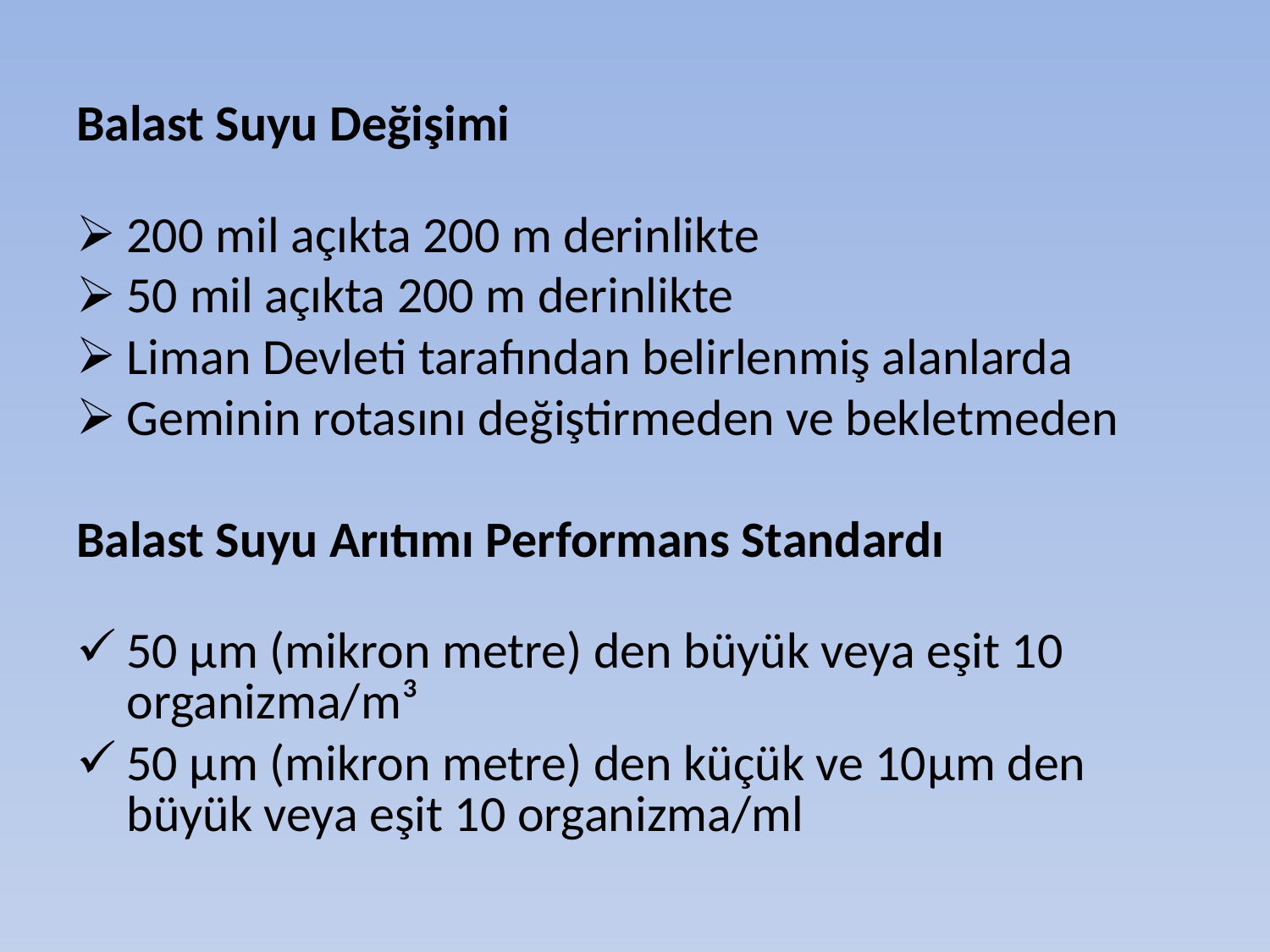

Balast Suyu Değişimi
200 mil açıkta 200 m derinlikte
50 mil açıkta 200 m derinlikte
Liman Devleti tarafından belirlenmiş alanlarda
Geminin rotasını değiştirmeden ve bekletmeden

Balast Suyu Arıtımı Performans Standardı
50 μm (mikron metre) den büyük veya eşit 10 organizma/m³
50 μm (mikron metre) den küçük ve 10μm den büyük veya eşit 10 organizma/ml ​